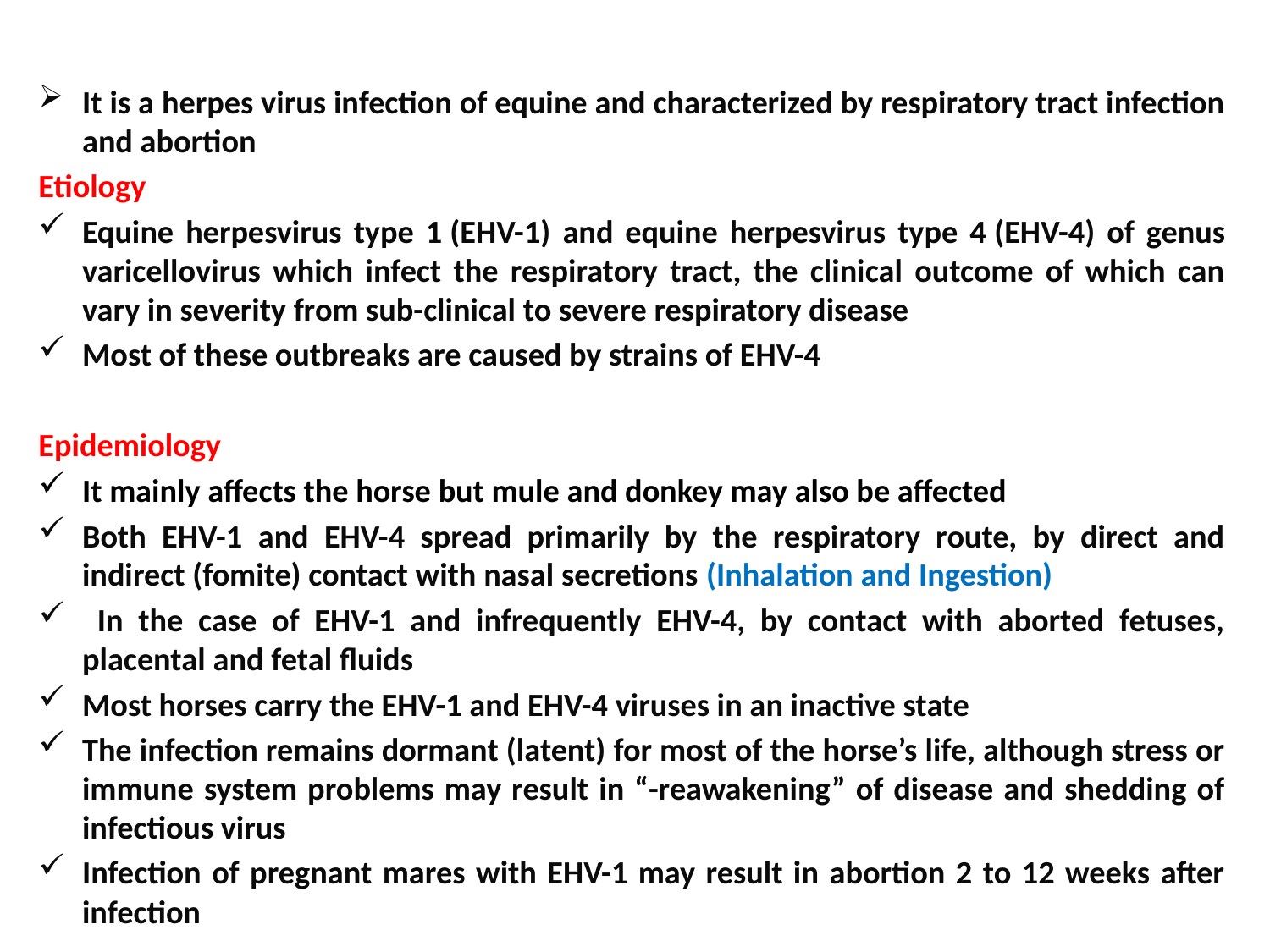

It is a herpes virus infection of equine and characterized by respiratory tract infection and abortion
Etiology
Equine herpesvirus type 1 (EHV-1) and equine herpesvirus type 4 (EHV-4) of genus varicellovirus which infect the respiratory tract, the clinical outcome of which can vary in severity from sub-clinical to severe respiratory disease
Most of these outbreaks are caused by strains of EHV-4

Epidemiology
It mainly affects the horse but mule and donkey may also be affected
Both EHV-1 and EHV-4 spread primarily by the respiratory route, by direct and indirect (fomite) contact with nasal secretions (Inhalation and Ingestion)
 In the case of EHV-1 and infrequently EHV-4, by contact with aborted fetuses, placental and fetal fluids
Most horses carry the EHV-1 and EHV-4 viruses in an inactive state
The infection remains dormant (latent) for most of the horse’s life, although stress or immune system problems may result in “-reawakening” of disease and shedding of infectious virus
Infection of pregnant mares with EHV-1 may result in abortion 2 to 12 weeks after infection